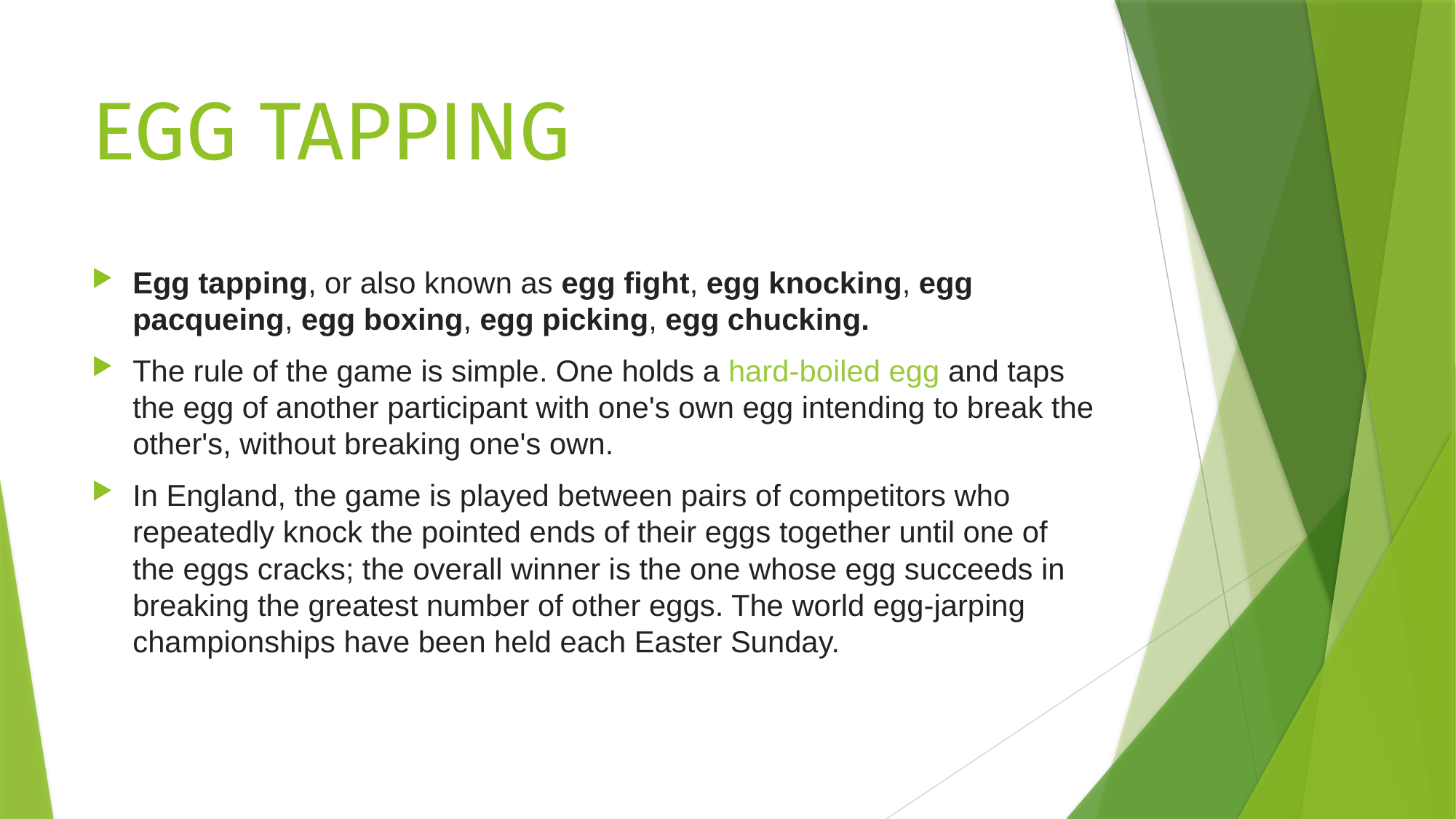

# EGG TAPPING
Egg tapping, or also known as egg fight, egg knocking, egg pacqueing, egg boxing, egg picking, egg chucking.
The rule of the game is simple. One holds a hard-boiled egg and taps the egg of another participant with one's own egg intending to break the other's, without breaking one's own.
In England, the game is played between pairs of competitors who repeatedly knock the pointed ends of their eggs together until one of the eggs cracks; the overall winner is the one whose egg succeeds in breaking the greatest number of other eggs. The world egg-jarping championships have been held each Easter Sunday.